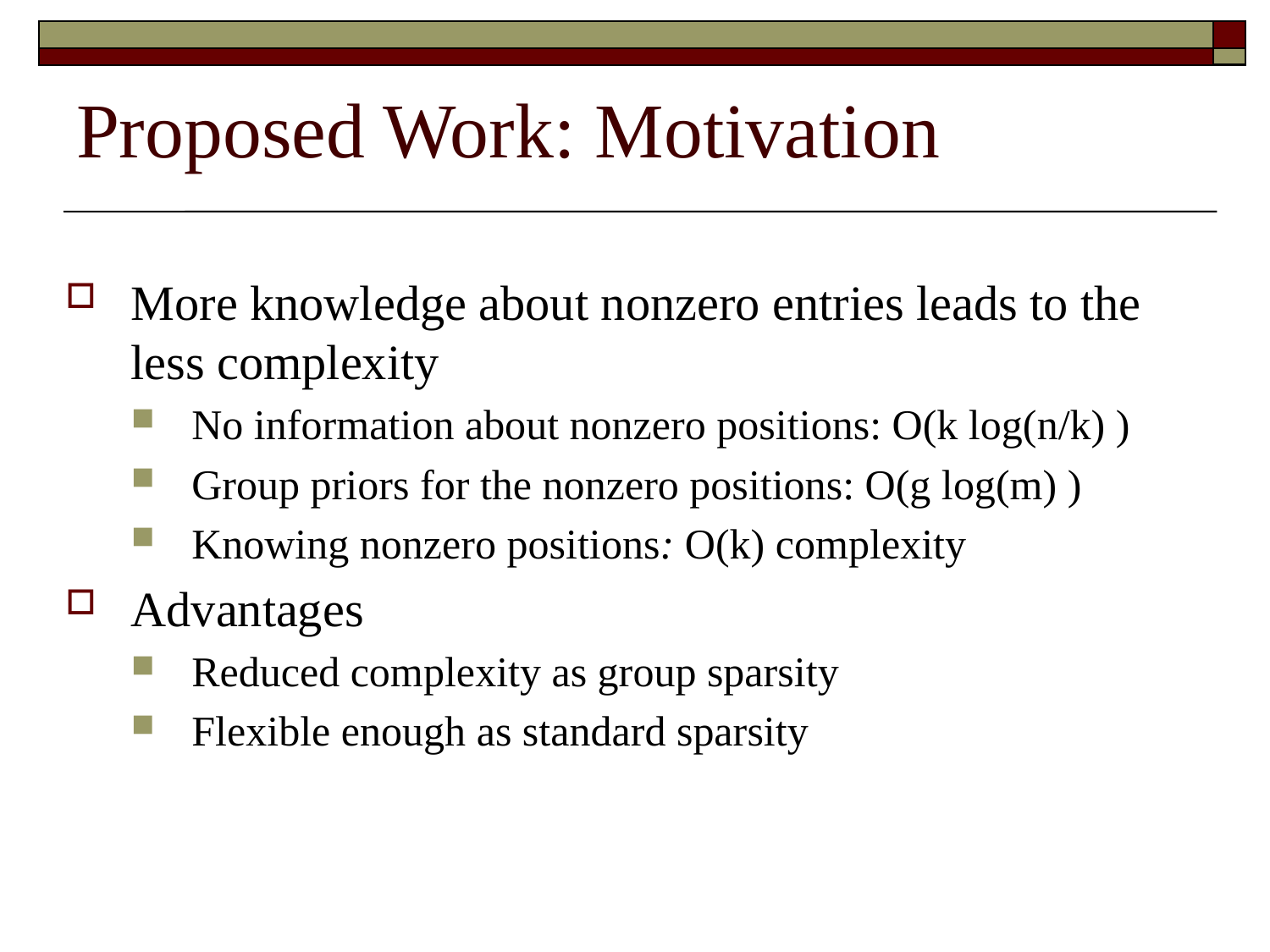

# Proposed Work: Motivation
More knowledge about nonzero entries leads to the less complexity
No information about nonzero positions: O(k log(n/k) )
Group priors for the nonzero positions: O(g log(m) )
Knowing nonzero positions: O(k) complexity
Advantages
Reduced complexity as group sparsity
Flexible enough as standard sparsity